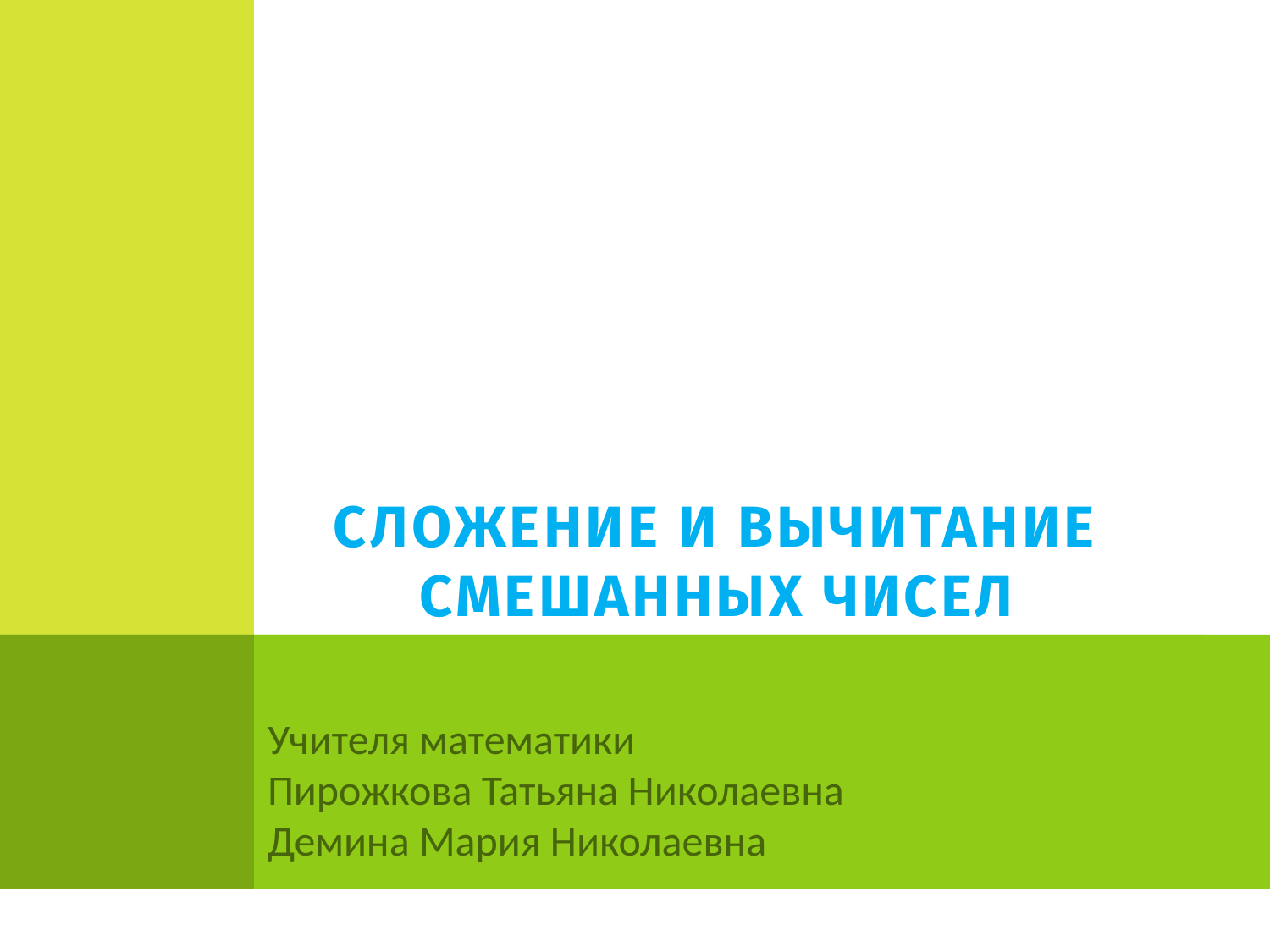

# Сложение и вычитание смешанных чисел
Учителя математики
Пирожкова Татьяна Николаевна
Демина Мария Николаевна